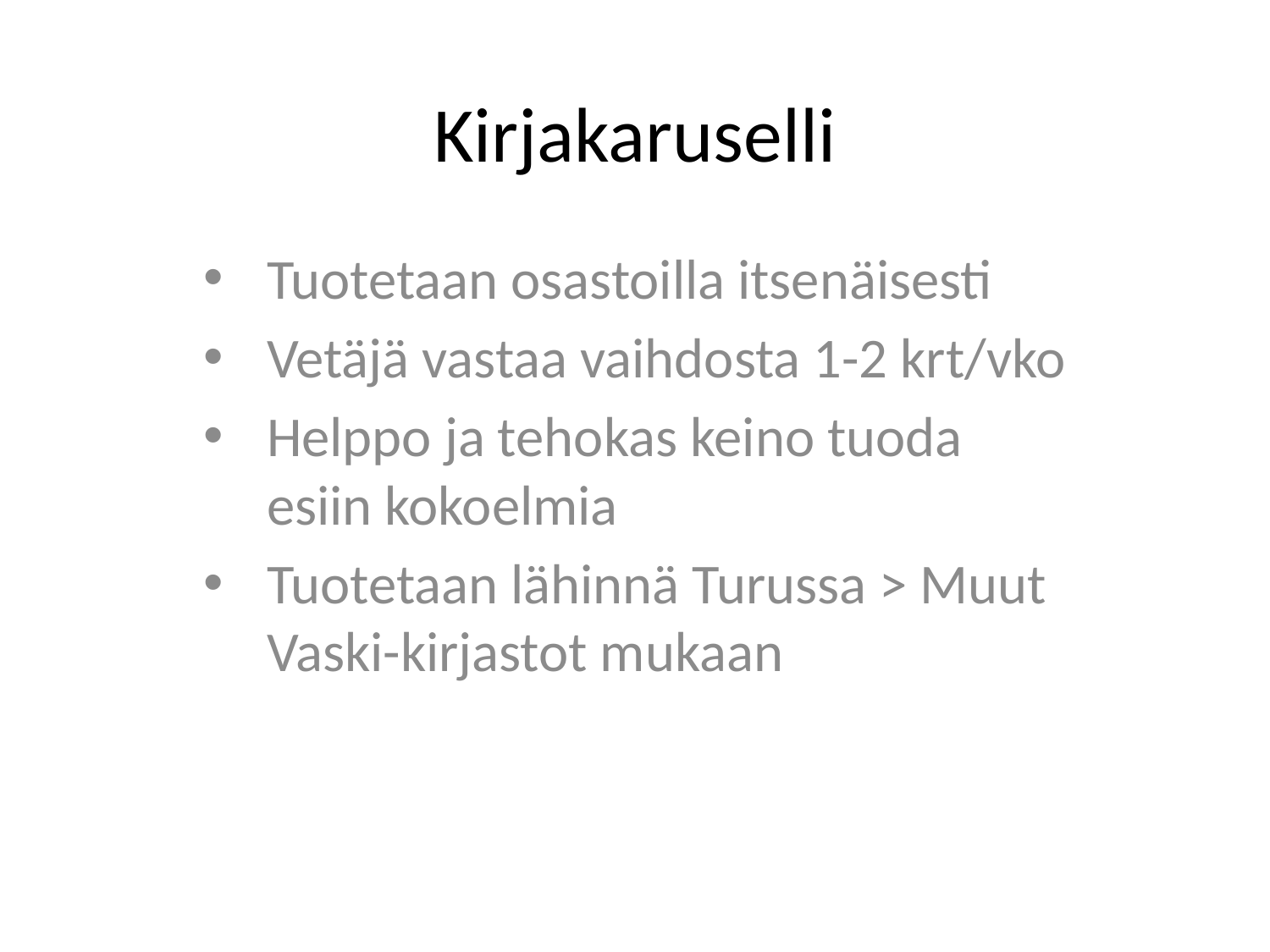

# Kirjakaruselli
Tuotetaan osastoilla itsenäisesti
Vetäjä vastaa vaihdosta 1-2 krt/vko
Helppo ja tehokas keino tuoda esiin kokoelmia
Tuotetaan lähinnä Turussa > Muut Vaski-kirjastot mukaan